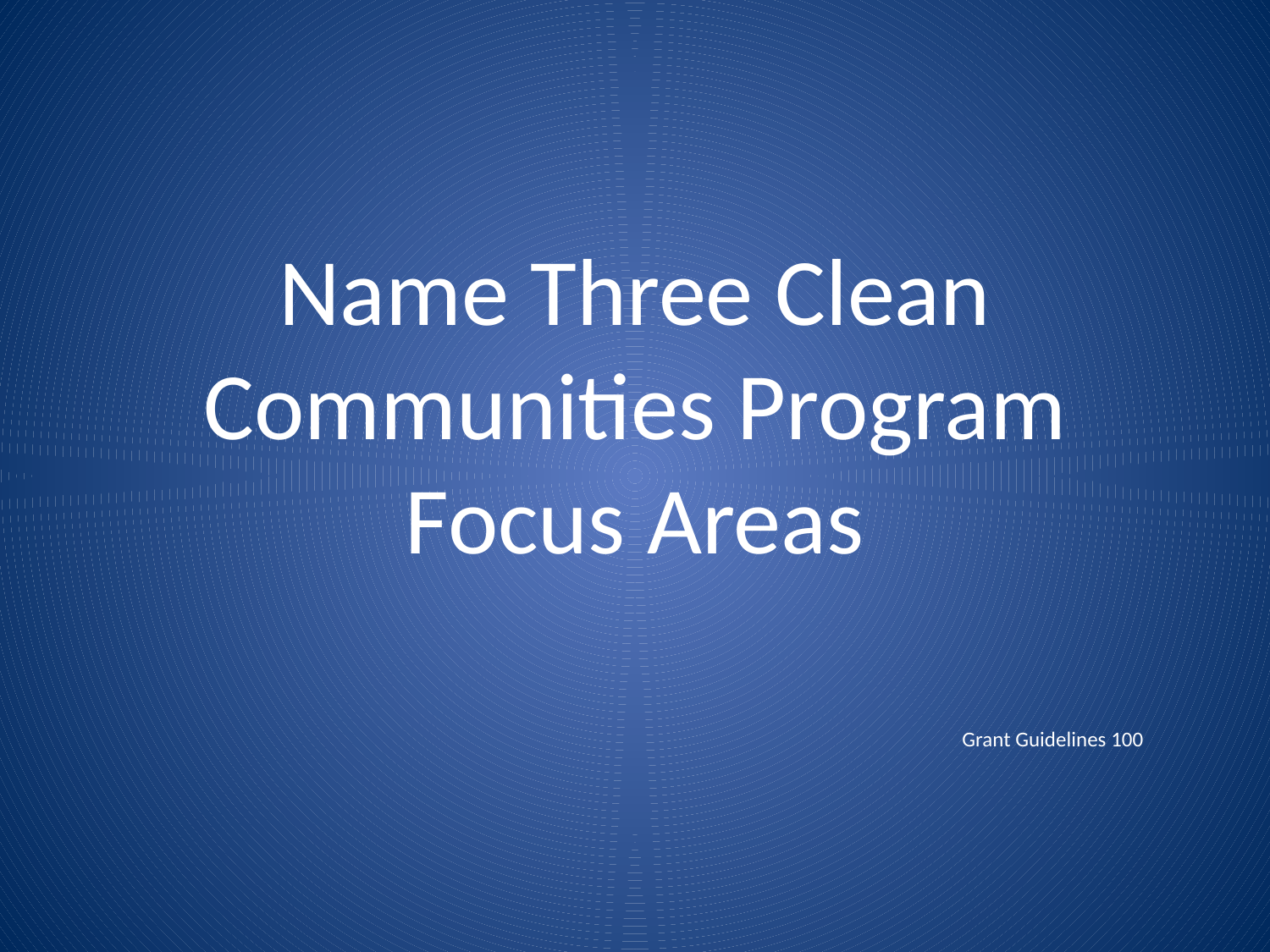

# Name Three Clean Communities Program Focus Areas
Grant Guidelines 100